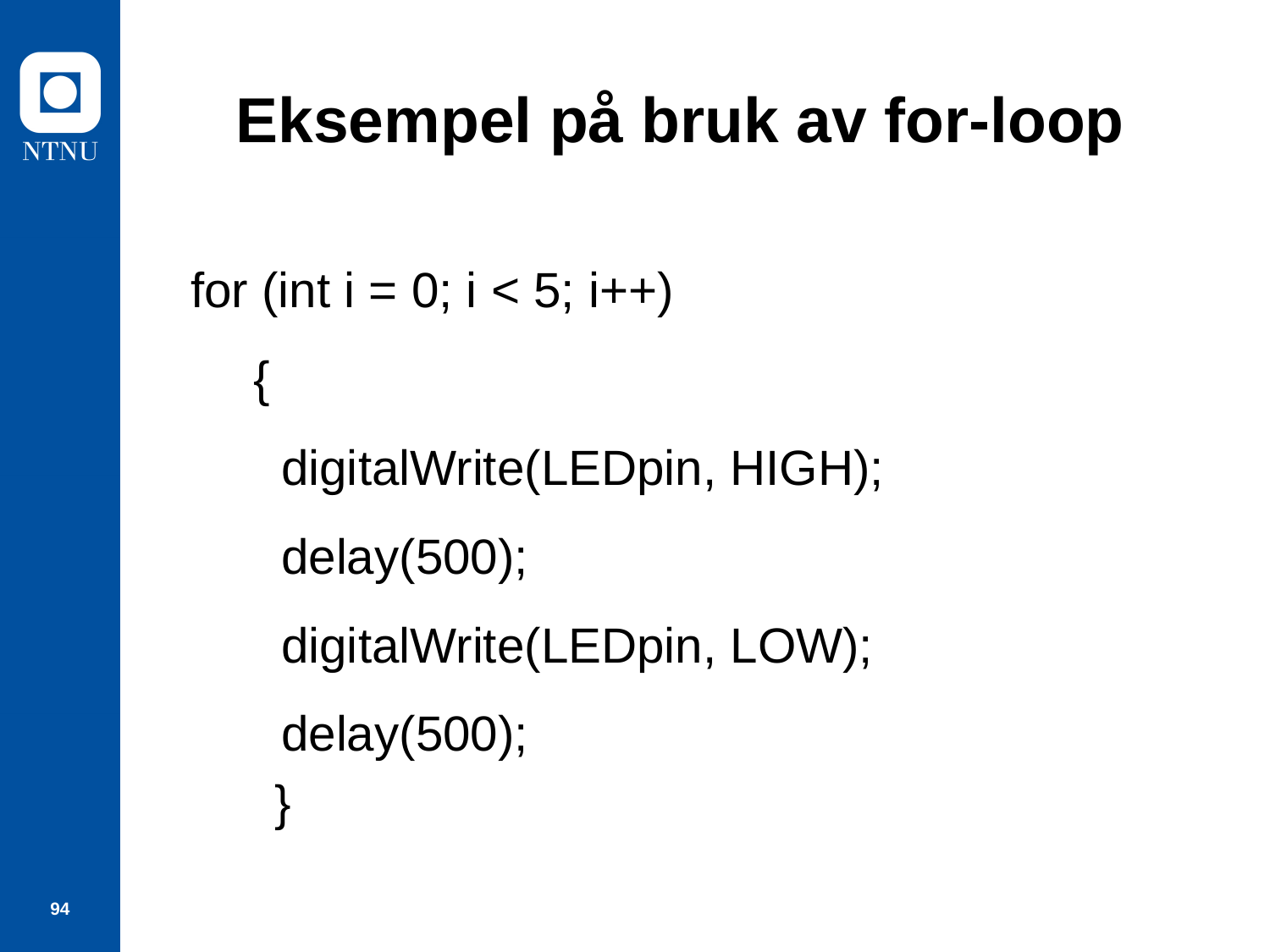

# Eksempel på bruk av for-loop
 for (int i = 0; i < 5; i++)
  {
    digitalWrite(LEDpin, HIGH);
    delay(500);
    digitalWrite(LEDpin, LOW);
    delay(500);
       }